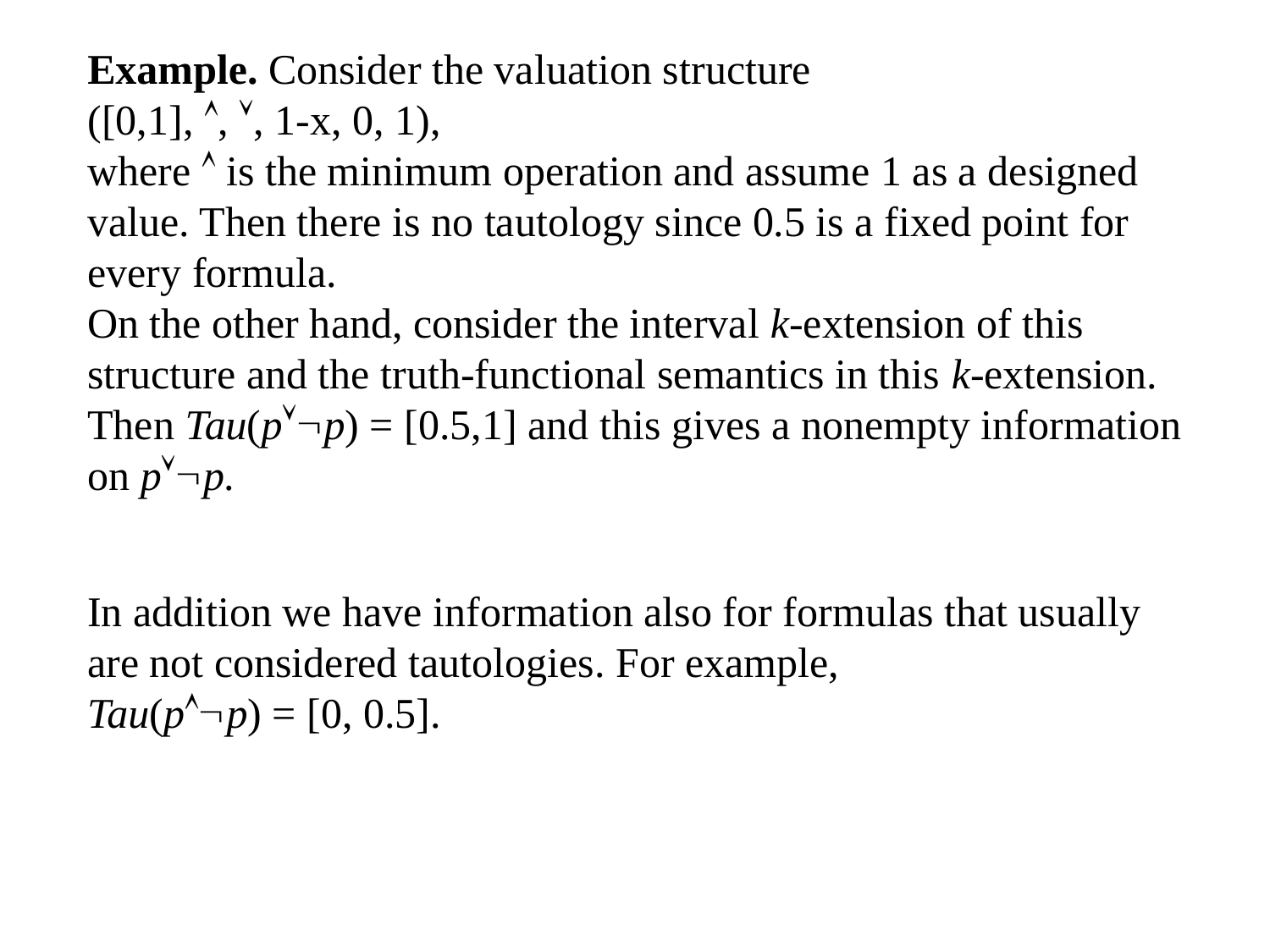

Example. Consider the valuation structure
([0,1], ∧, ∨, 1-x, 0, 1),
where ∧ is the minimum operation and assume 1 as a designed value. Then there is no tautology since 0.5 is a fixed point for every formula.
On the other hand, consider the interval k-extension of this structure and the truth-functional semantics in this k-extension. Then Tau(p∨¬p) = [0.5,1] and this gives a nonempty information on p∨¬p.
In addition we have information also for formulas that usually are not considered tautologies. For example,
Tau(p∧¬p) = [0, 0.5].